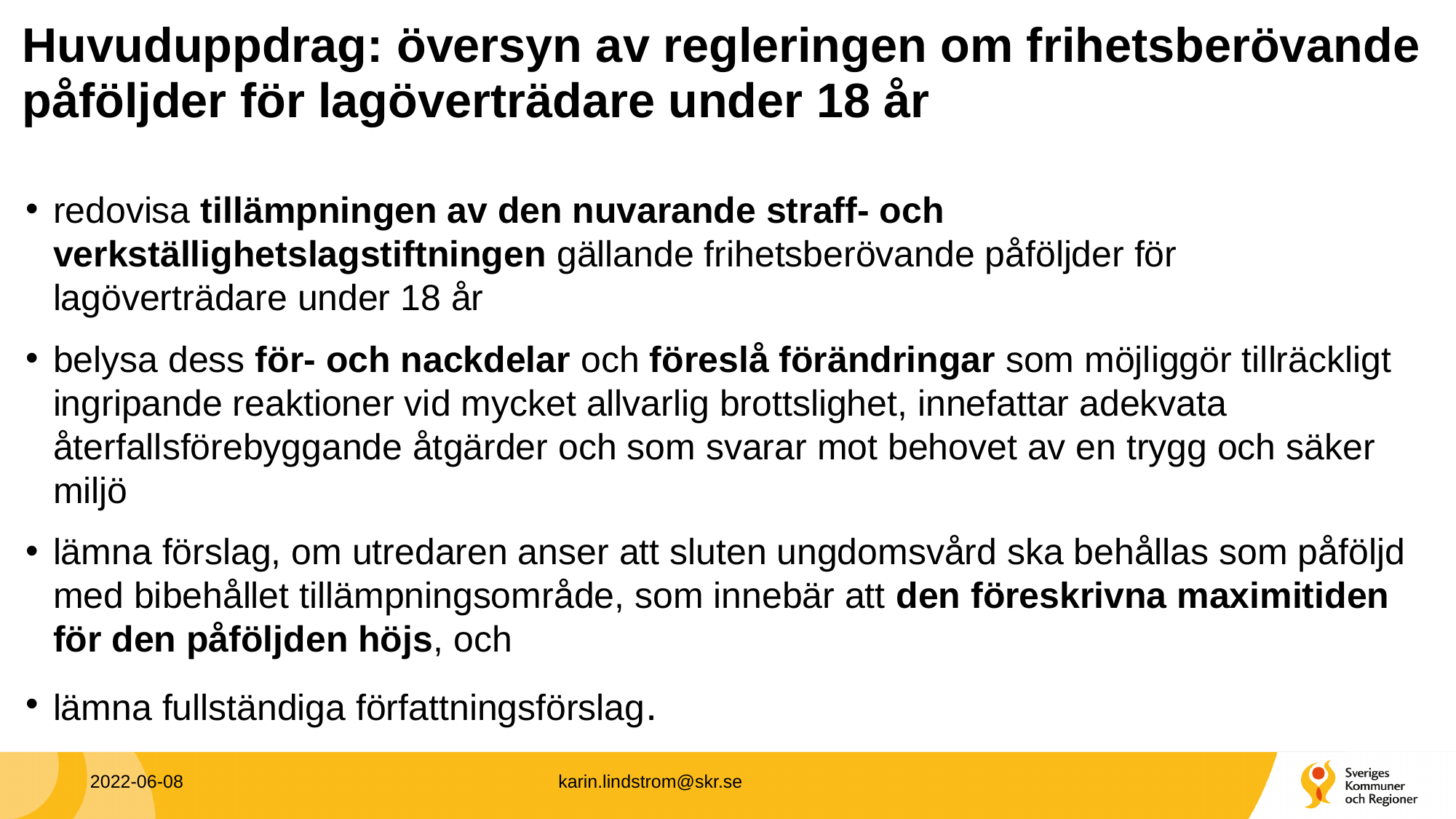

# Huvuduppdrag: översyn av regleringen om frihetsberövande påföljder för lagöverträdare under 18 år
redovisa tillämpningen av den nuvarande straff- och verkställighetslagstiftningen gällande frihetsberövande påföljder för lagöverträdare under 18 år
belysa dess för- och nackdelar och föreslå förändringar som möjliggör tillräckligt ingripande reaktioner vid mycket allvarlig brottslighet, innefattar adekvata återfallsförebyggande åtgärder och som svarar mot behovet av en trygg och säker miljö
lämna förslag, om utredaren anser att sluten ungdomsvård ska behållas som påföljd med bibehållet tillämpningsområde, som innebär att den föreskrivna maximitiden för den påföljden höjs, och
lämna fullständiga författningsförslag.
2022-06-08
karin.lindstrom@skr.se